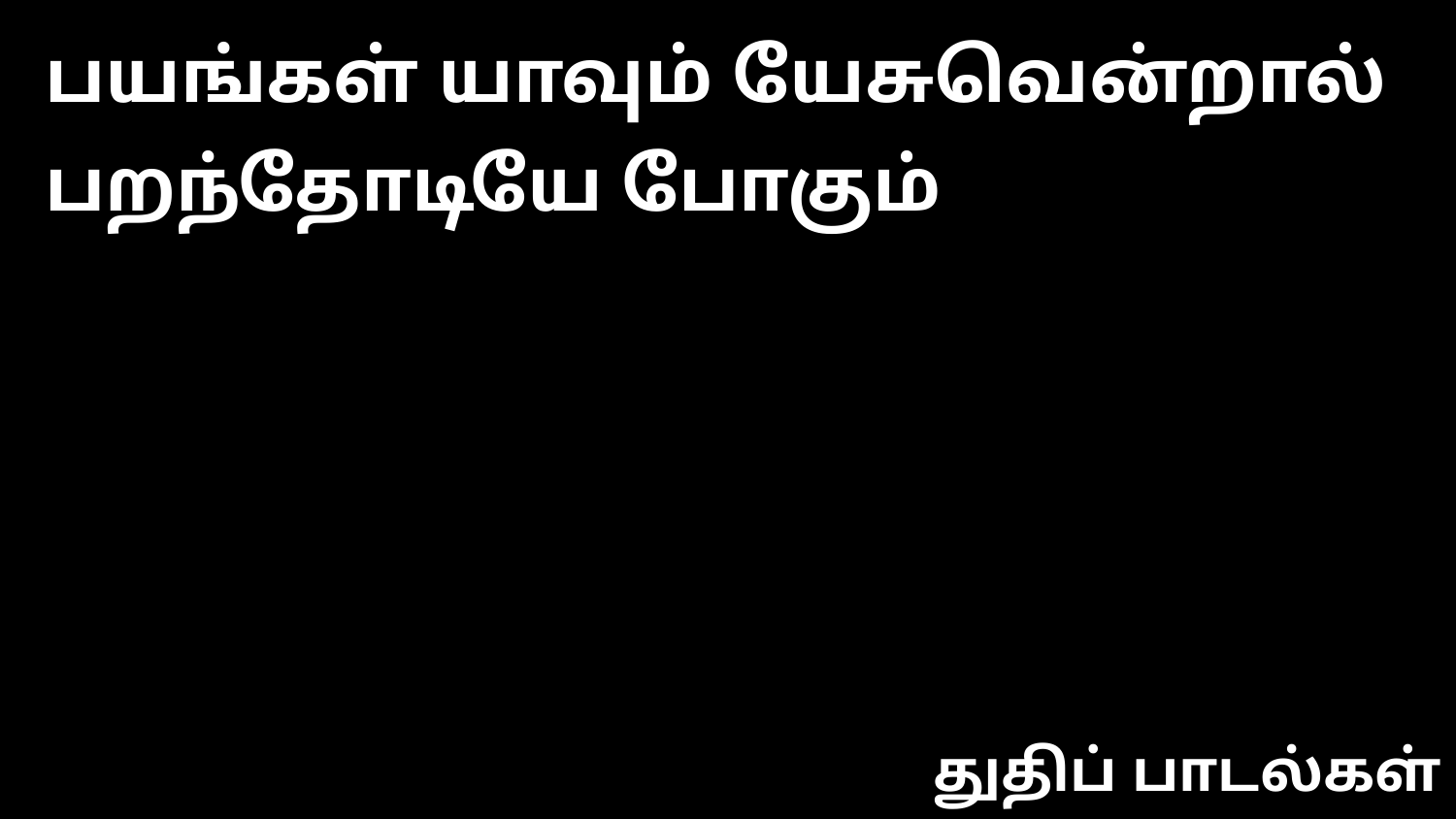

பயங்கள் யாவும் யேசுவென்றால் பறந்தோடியே போகும்
துதிப் பாடல்கள்